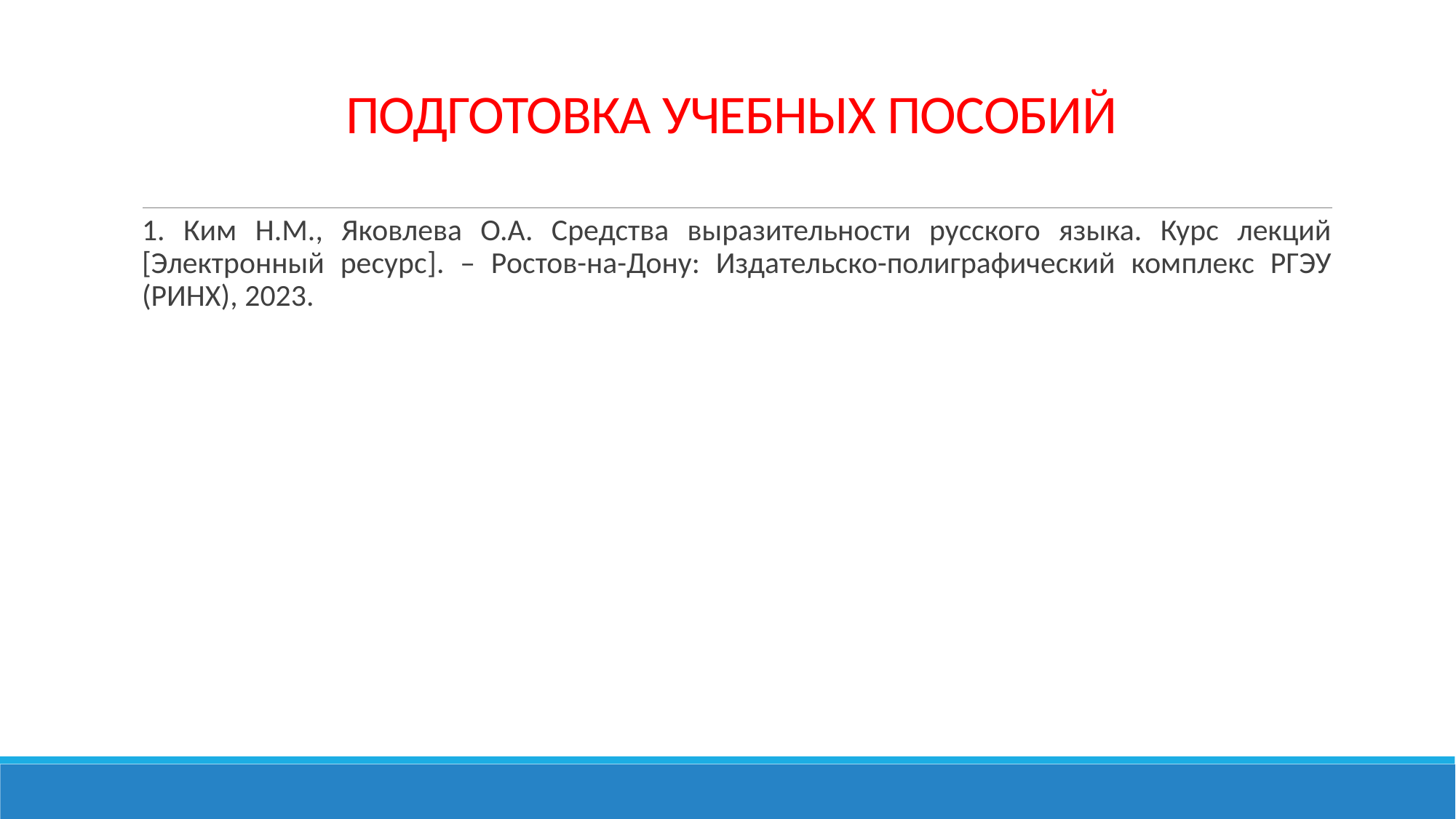

# ПОДГОТОВКА УЧЕБНЫХ ПОСОБИЙ
1. Ким Н.М., Яковлева О.А. Средства выразительности русского языка. Курс лекций [Электронный ресурс]. – Ростов-на-Дону: Издательско-полиграфический комплекс РГЭУ (РИНХ), 2023.